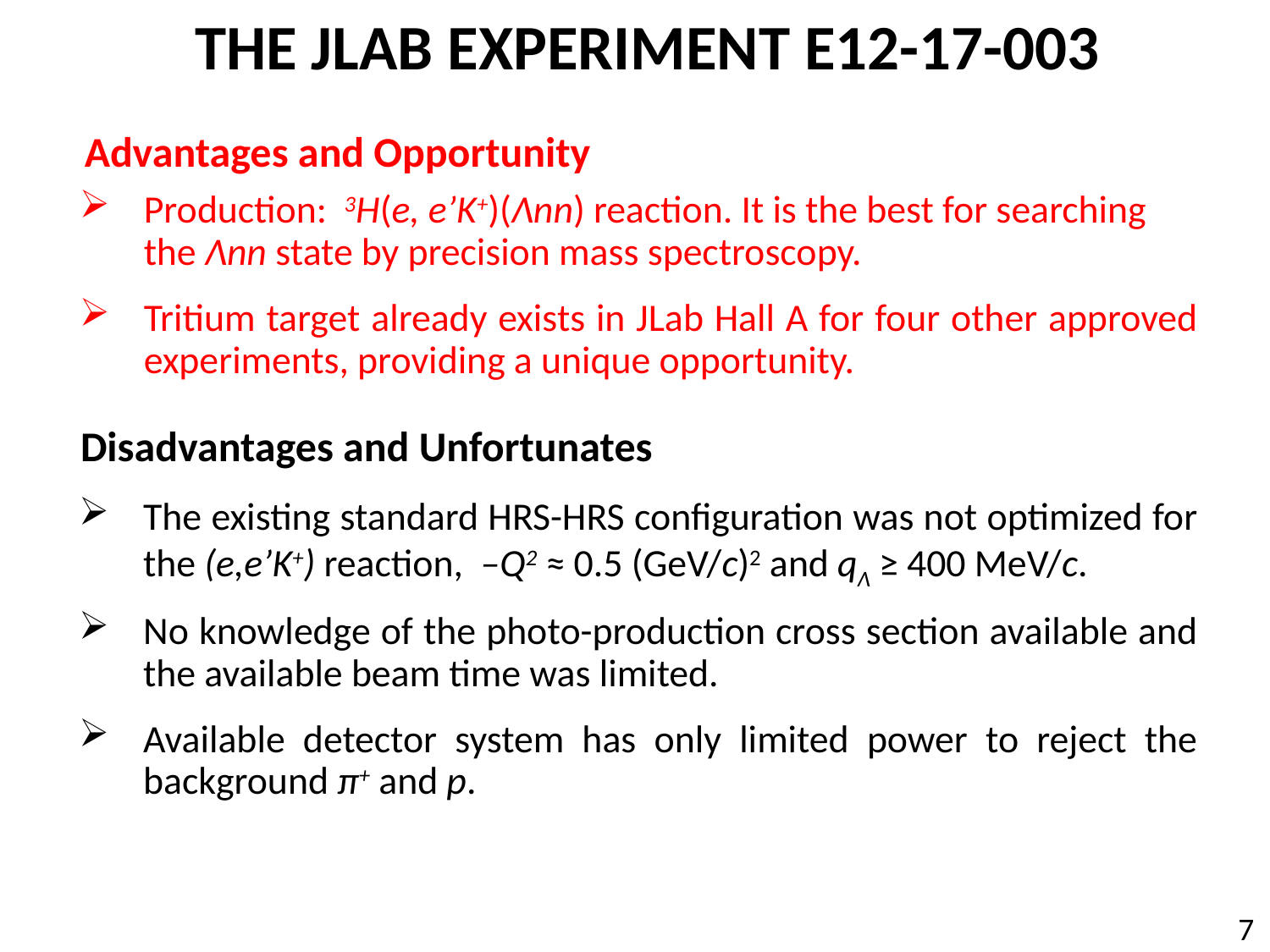

THE JLAB EXPERIMENT E12-17-003
Advantages and Opportunity
Production:  3H(e, e’K+)(Λnn) reaction. It is the best for searching the Λnn state by precision mass spectroscopy.
Tritium target already exists in JLab Hall A for four other approved experiments, providing a unique opportunity.
Disadvantages and Unfortunates
The existing standard HRS-HRS configuration was not optimized for the (e,e’K+) reaction,  –Q2 ≈ 0.5 (GeV/c)2 and qΛ ≥ 400 MeV/c.
No knowledge of the photo-production cross section available and the available beam time was limited.
Available detector system has only limited power to reject the background π+ and p.
7